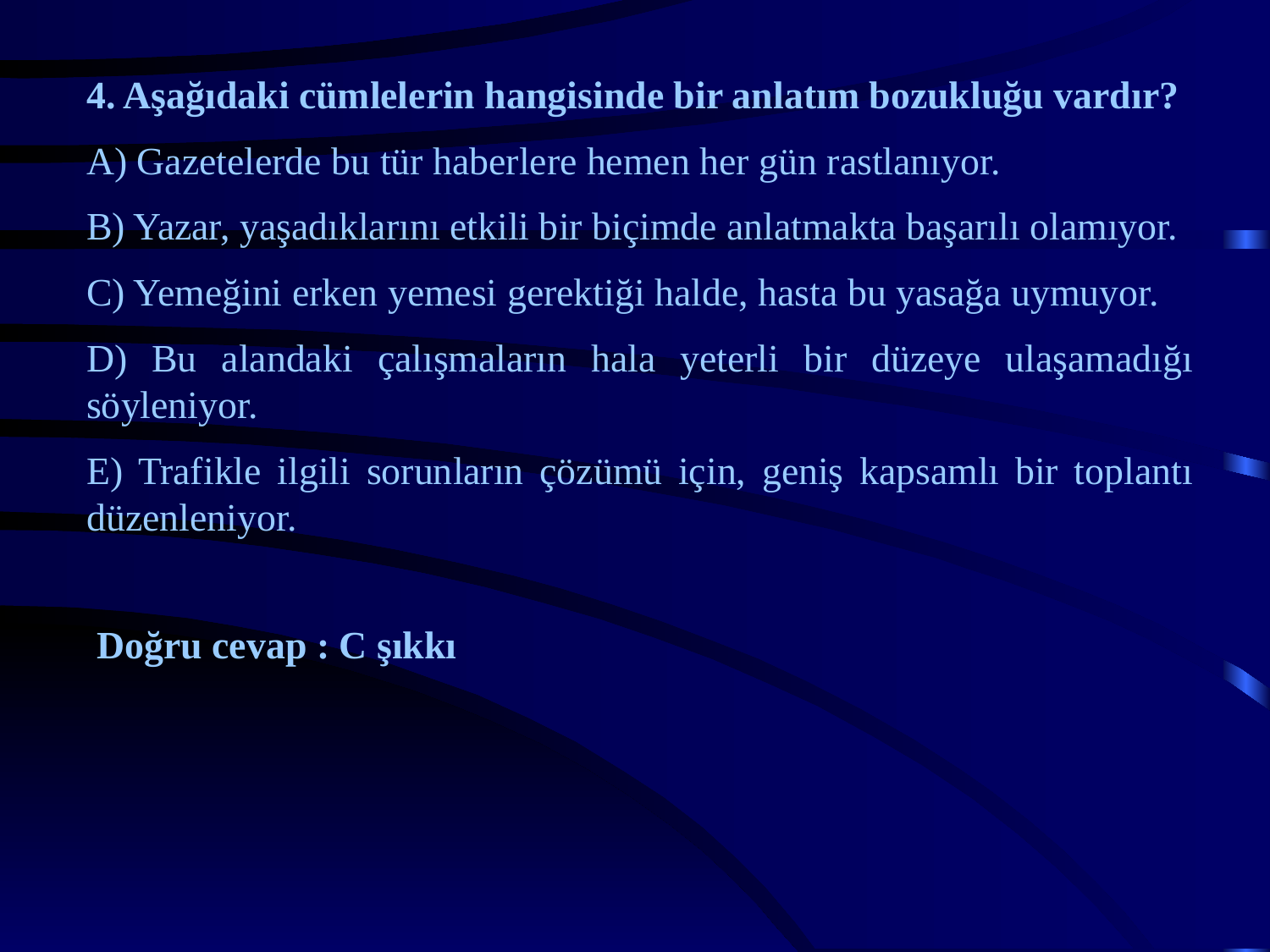

4. Aşağıdaki cümlelerin hangisinde bir anlatım bozukluğu vardır?
A) Gazetelerde bu tür haberlere hemen her gün rastlanıyor.
B) Yazar, yaşadıklarını etkili bir biçimde anlatmakta başarılı olamıyor.
C) Yemeğini erken yemesi gerektiği halde, hasta bu yasağa uymuyor.
D) Bu alandaki çalışmaların hala yeterli bir düzeye ulaşamadığı söyleniyor.
E) Trafikle ilgili sorunların çözümü için, geniş kapsamlı bir toplantı düzenleniyor.
Doğru cevap : C şıkkı